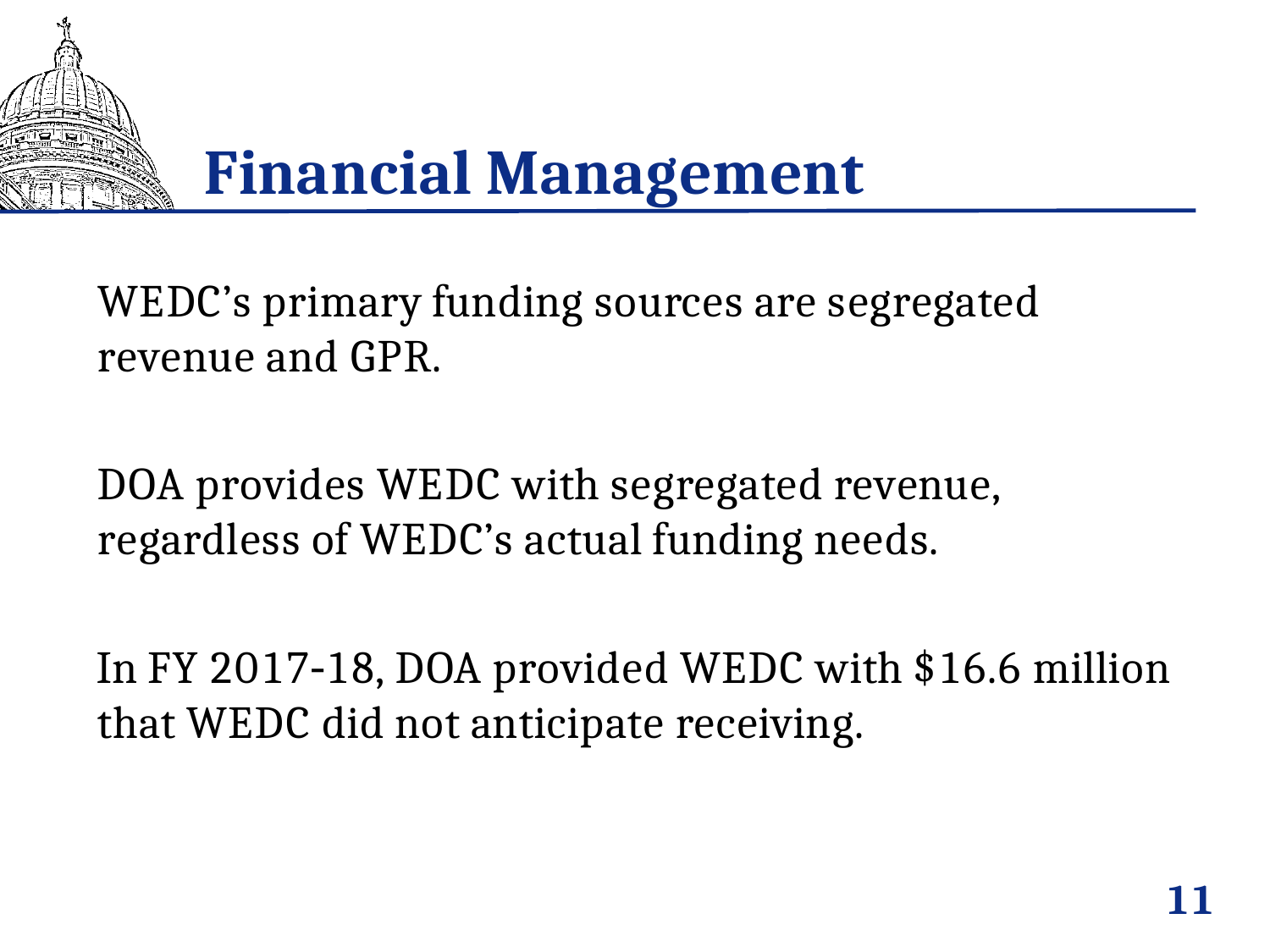

# Financial Management
WEDC’s primary funding sources are segregated revenue and GPR.

DOA provides WEDC with segregated revenue, regardless of WEDC’s actual funding needs.

In FY 2017‑18, DOA provided WEDC with $16.6 million that WEDC did not anticipate receiving.